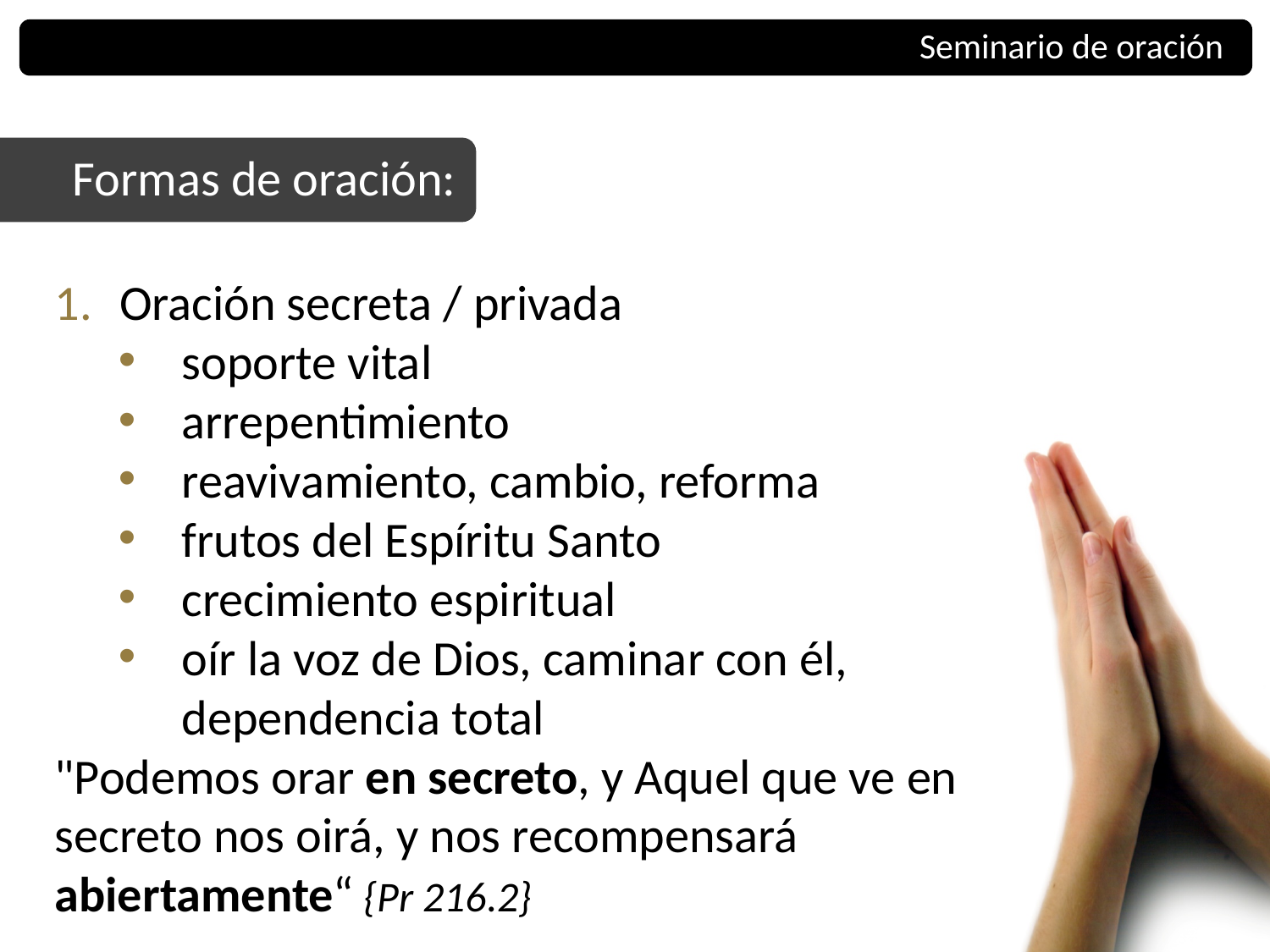

Seminario de oración

Formas de oración:
Oración secreta / privada
soporte vital
arrepentimiento
reavivamiento, cambio, reforma
frutos del Espíritu Santo
crecimiento espiritual
oír la voz de Dios, caminar con él, dependencia total
"Podemos orar en secreto, y Aquel que ve en secreto nos oirá, y nos recompensará abiertamente“ {Pr 216.2}